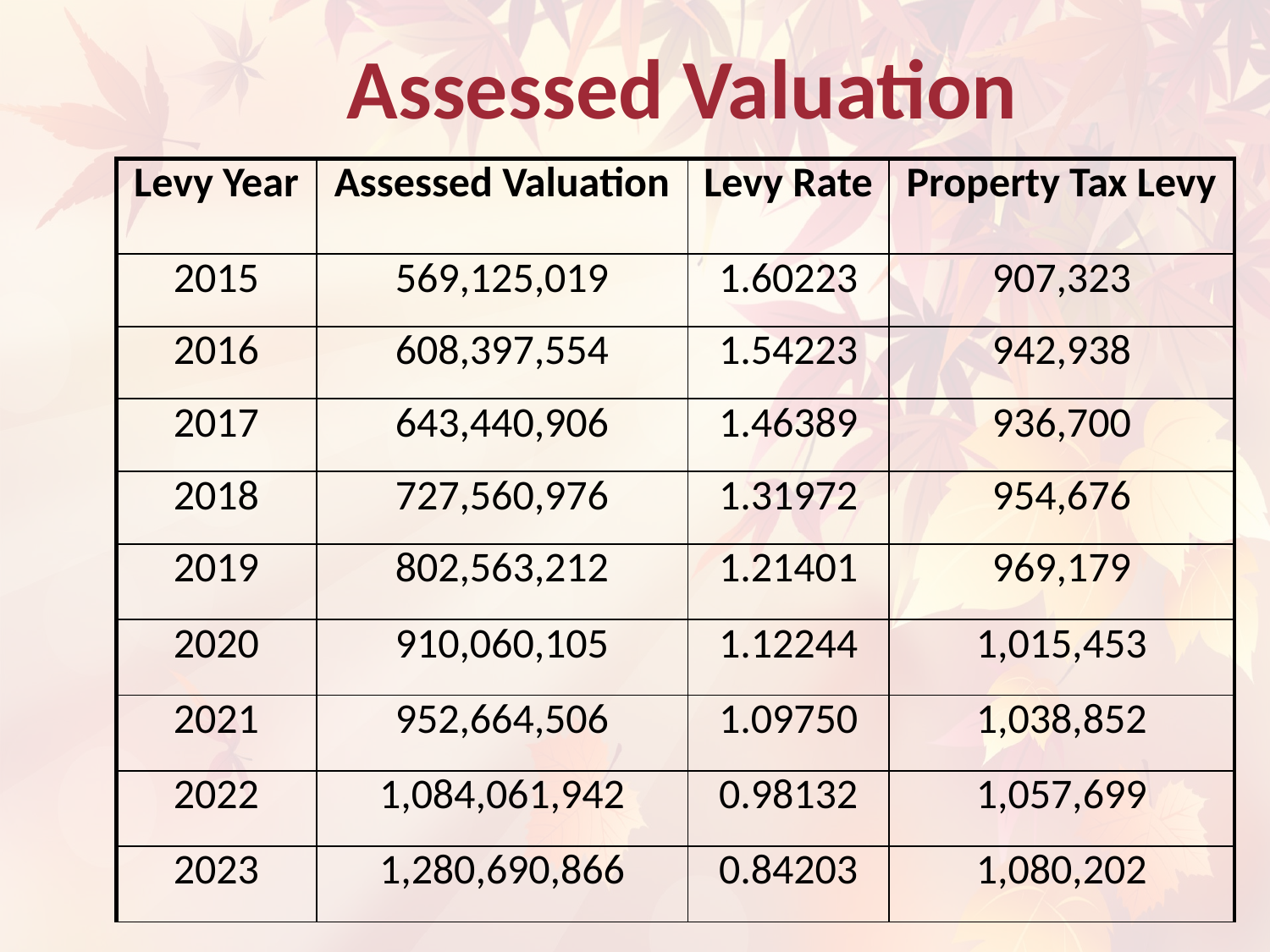

# Assessed Valuation
| Levy Year | Assessed Valuation | Levy Rate | Property Tax Levy |
| --- | --- | --- | --- |
| 2015 | 569,125,019 | 1.60223 | 907,323 |
| 2016 | 608,397,554 | 1.54223 | 942,938 |
| 2017 | 643,440,906 | 1.46389 | 936,700 |
| 2018 | 727,560,976 | 1.31972 | 954,676 |
| 2019 | 802,563,212 | 1.21401 | 969,179 |
| 2020 | 910,060,105 | 1.12244 | 1,015,453 |
| 2021 | 952,664,506 | 1.09750 | 1,038,852 |
| 2022 | 1,084,061,942 | 0.98132 | 1,057,699 |
| 2023 | 1,280,690,866 | 0.84203 | 1,080,202 |